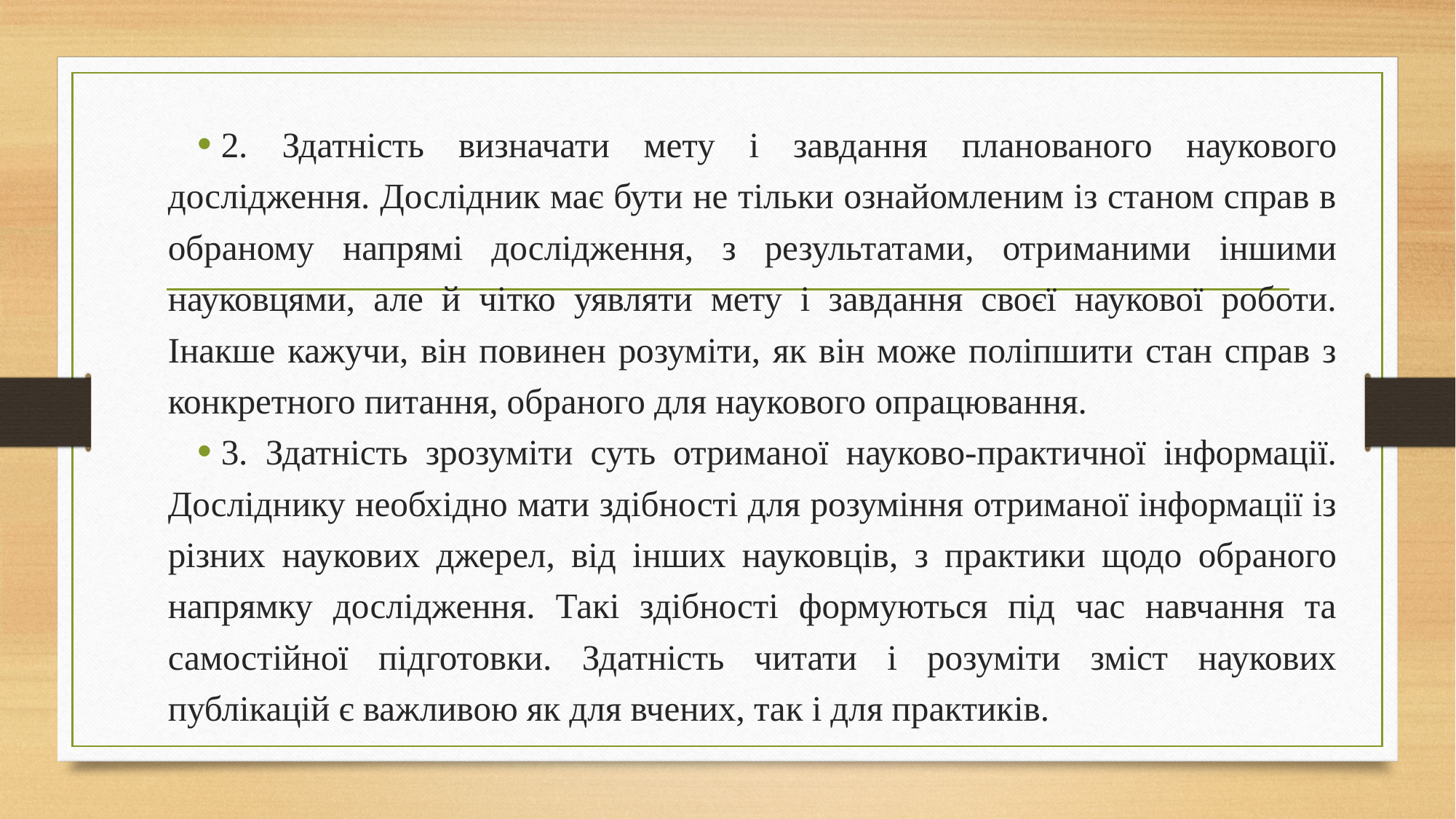

2. Здатність визначати мету і завдання планованого наукового дослідження. Дослідник має бути не тільки ознайомленим із станом справ в обраному напрямі дослідження, з результатами, отриманими іншими науковцями, але й чітко уявляти мету і завдання своєї наукової роботи. Інакше кажучи, він повинен розуміти, як він може поліпшити стан справ з конкретного питання, обраного для наукового опрацювання.
3. Здатність зрозуміти суть отриманої науково-практичної інформації. Досліднику необхідно мати здібності для розуміння отриманої інформації із різних наукових джерел, від інших науковців, з практики щодо обраного напрямку дослідження. Такі здібності формуються під час навчання та самостійної підготовки. Здатність читати і розуміти зміст наукових публікацій є важливою як для вчених, так і для практиків.